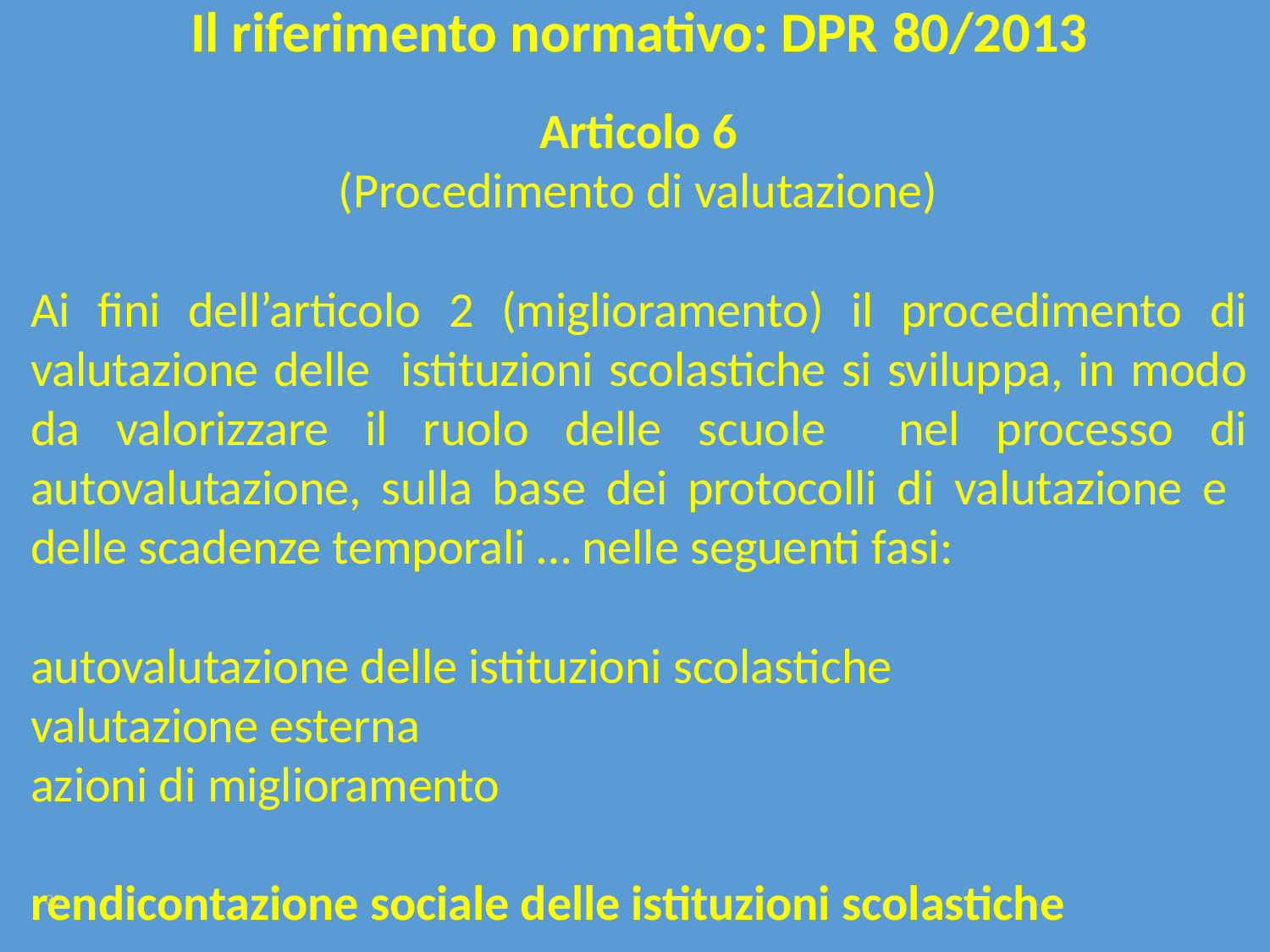

# Il riferimento normativo: DPR 80/2013
Articolo 6
(Procedimento di valutazione)

Ai fini dell’articolo 2 (miglioramento) il procedimento di valutazione delle  istituzioni scolastiche si sviluppa, in modo da valorizzare il ruolo delle scuole  nel processo di autovalutazione, sulla base dei protocolli di valutazione e  delle scadenze temporali … nelle seguenti fasi:

autovalutazione delle istituzioni scolastiche
valutazione esterna
azioni di miglioramento

rendicontazione sociale delle istituzioni scolastiche

30